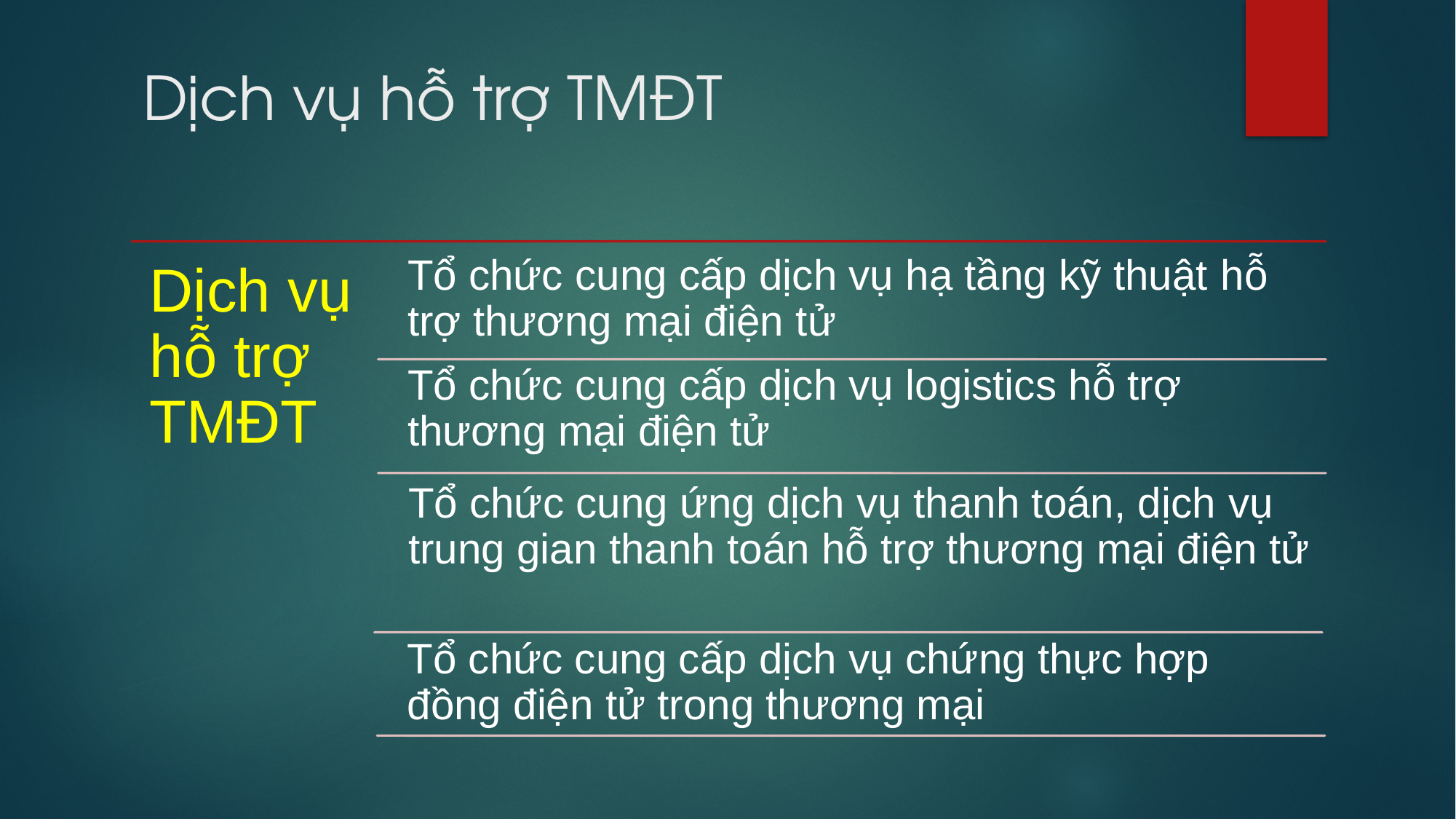

# Dịch vụ hỗ trợ TMĐT
Dịch vụ hỗ trợ TMĐT
Tổ chức cung cấp dịch vụ hạ tầng kỹ thuật hỗ trợ thương mại điện tử
Tổ chức cung cấp dịch vụ logistics hỗ trợ thương mại điện tử
Tổ chức cung ứng dịch vụ thanh toán, dịch vụ trung gian thanh toán hỗ trợ thương mại điện tử
Tổ chức cung cấp dịch vụ chứng thực hợp đồng điện tử trong thương mại